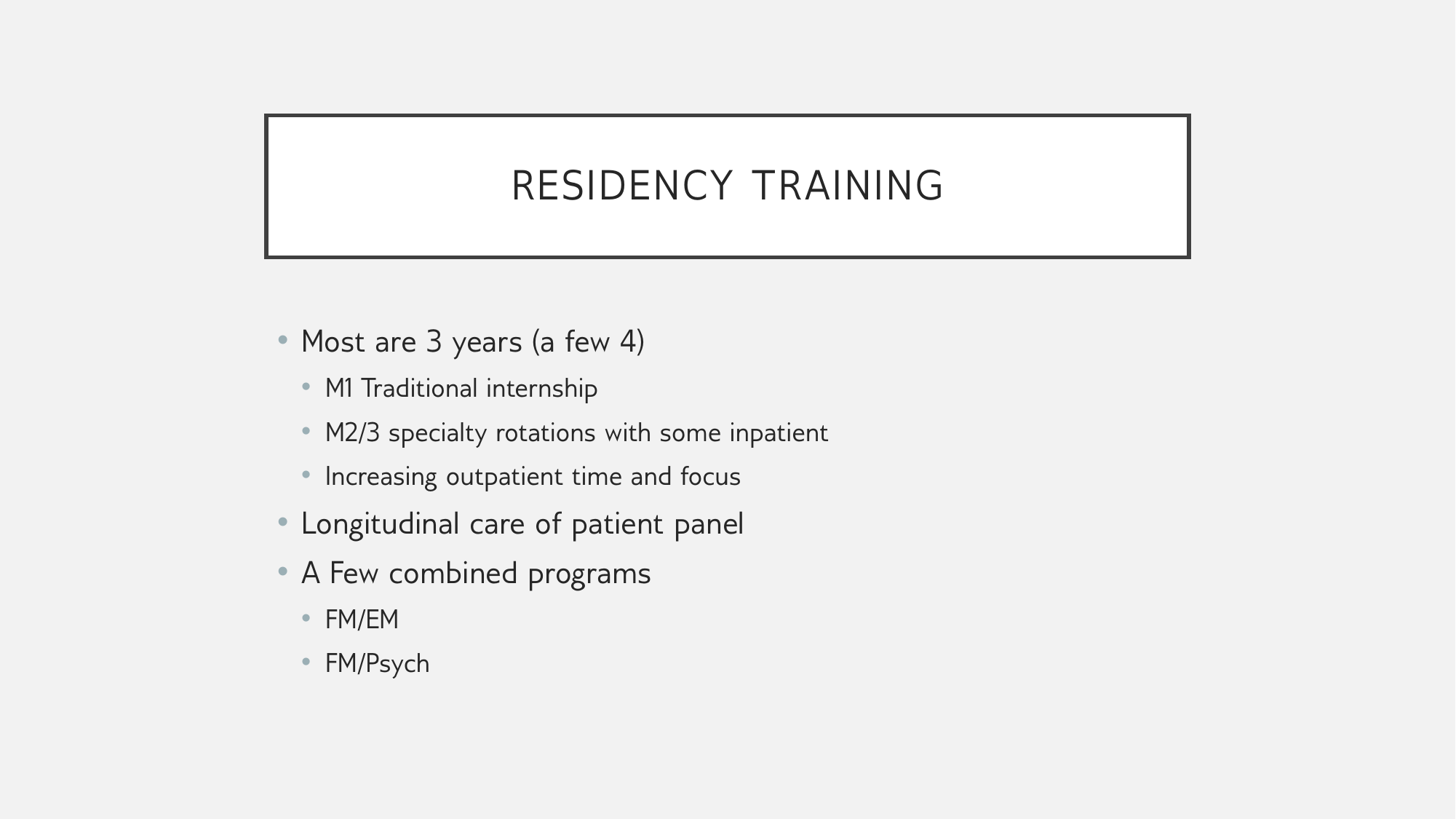

# Residency Training
Most are 3 years (a few 4)
M1 Traditional internship
M2/3 specialty rotations with some inpatient
Increasing outpatient time and focus
Longitudinal care of patient panel
A Few combined programs
FM/EM
FM/Psych